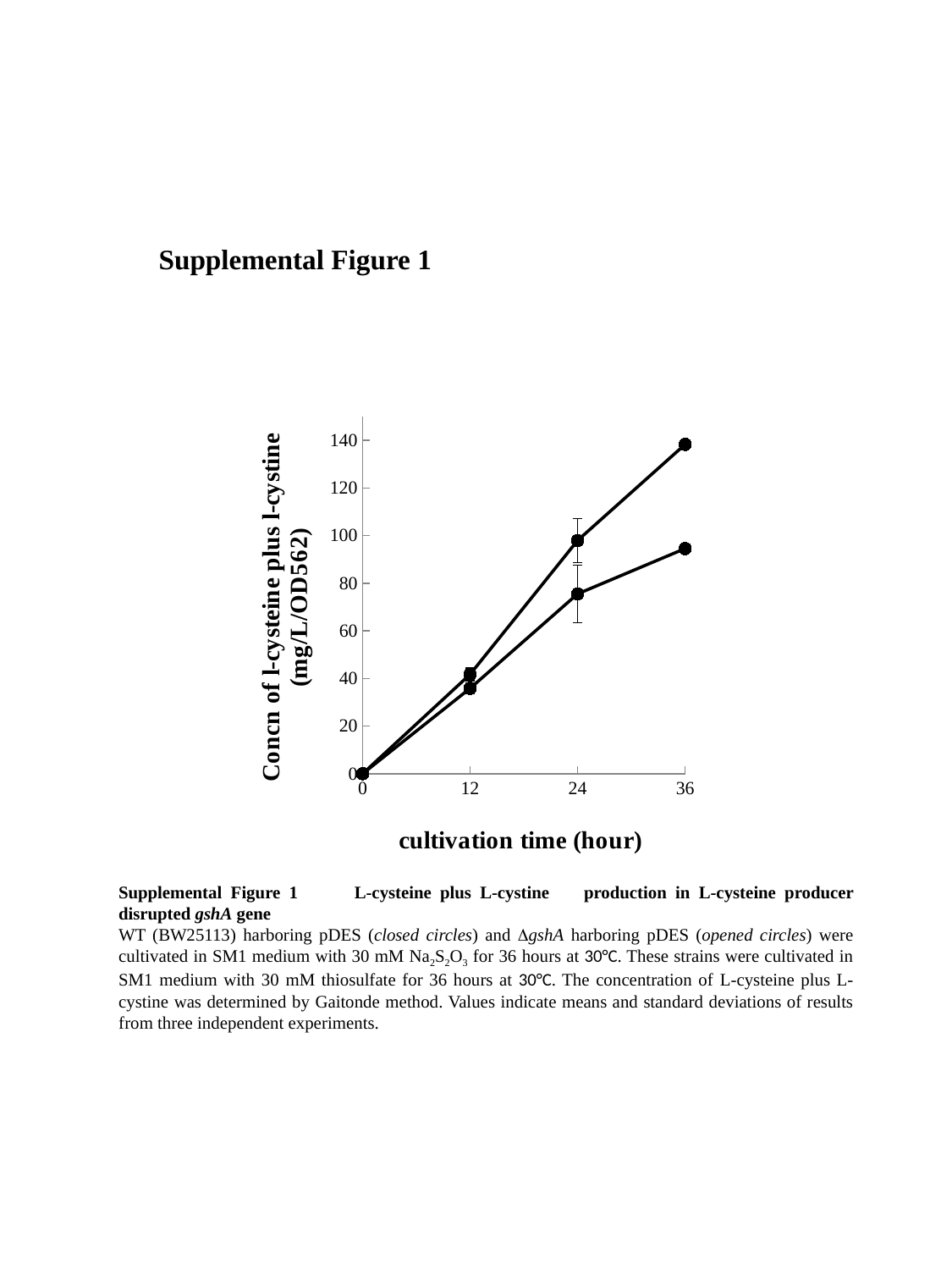

Supplemental Figure 1

### Chart

| Category | △gshA/pDES,pCA24N | WT/pDES,pCA24N |
|---|---|---|
Supplemental Figure 1　　l-cysteine plus l-cystine　production in l-cysteine producer disrupted gshA gene
WT (BW25113) harboring pDES (closed circles) and ΔgshA harboring pDES (opened circles) were cultivated in SM1 medium with 30 mM Na2S2O3 for 36 hours at 30°C. These strains were cultivated in SM1 medium with 30 mM thiosulfate for 36 hours at 30°C. The concentration of l-cysteine plus l-cystine was determined by Gaitonde method. Values indicate means and standard deviations of results from three independent experiments.